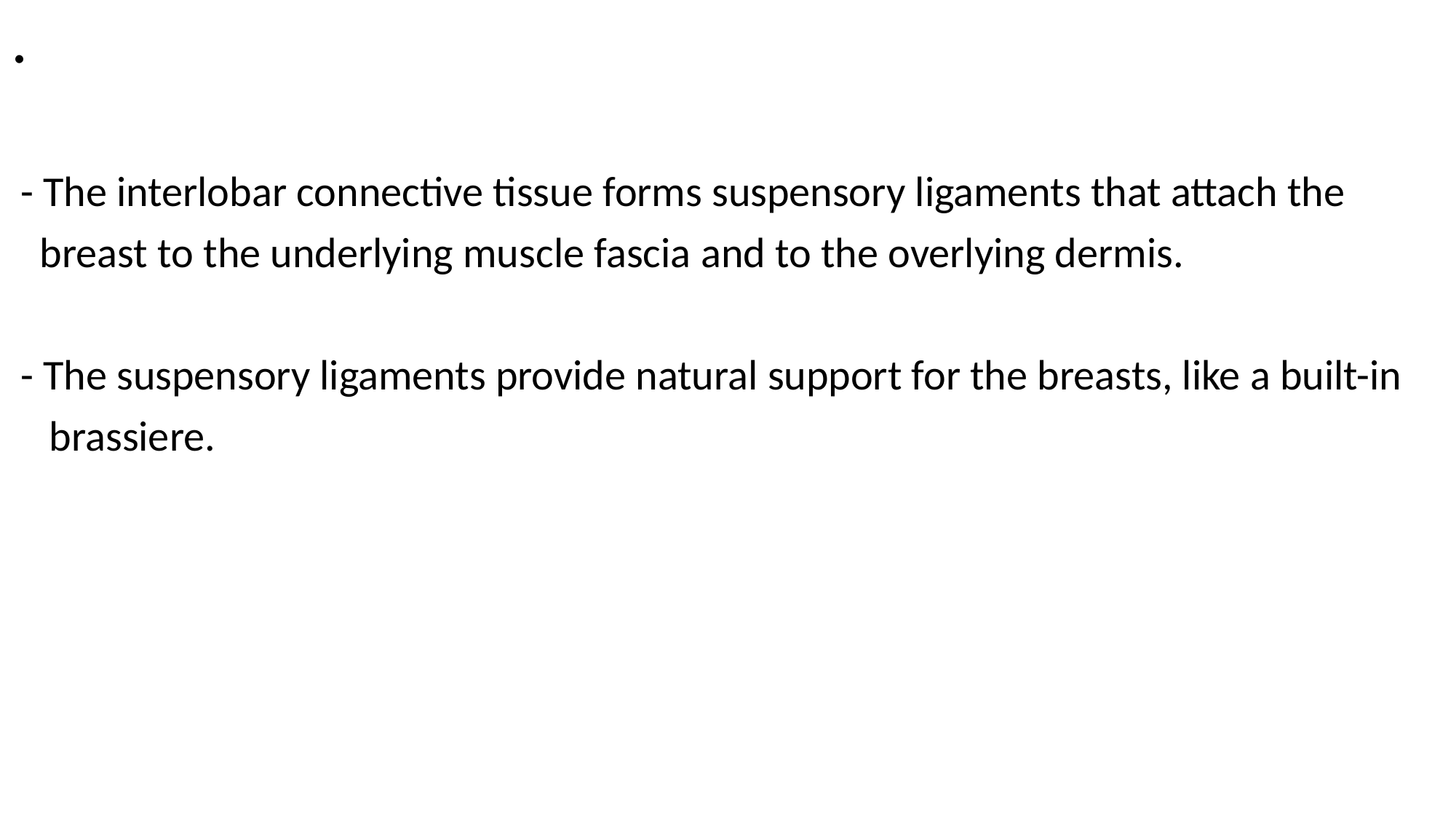

# .

 - The interlobar connective tissue forms suspensory ligaments that attach the
   breast to the underlying muscle fascia and to the overlying dermis.

 - The suspensory ligaments provide natural support for the breasts, like a built-in
    brassiere.